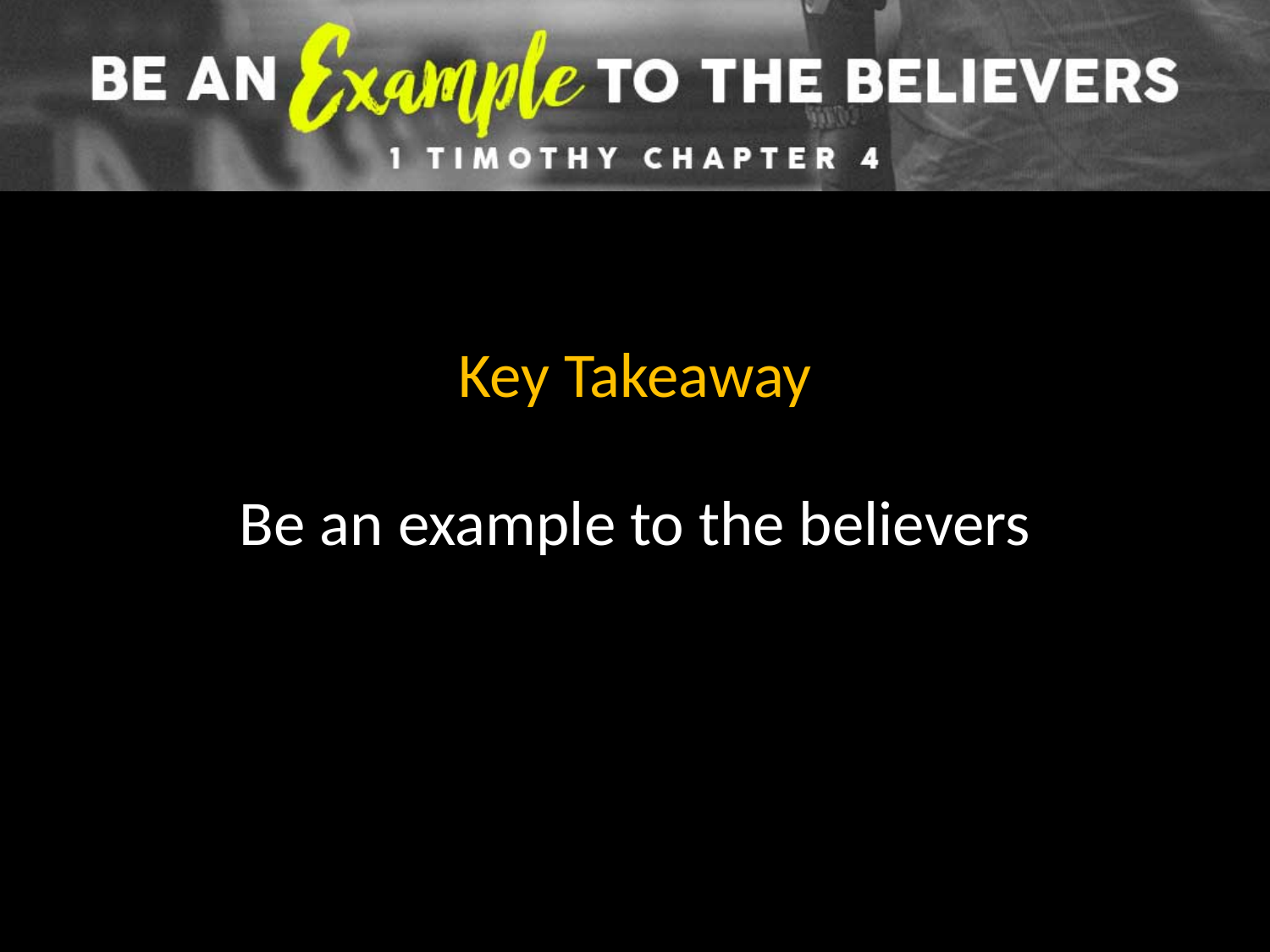

Key Takeaway
Be an example to the believers